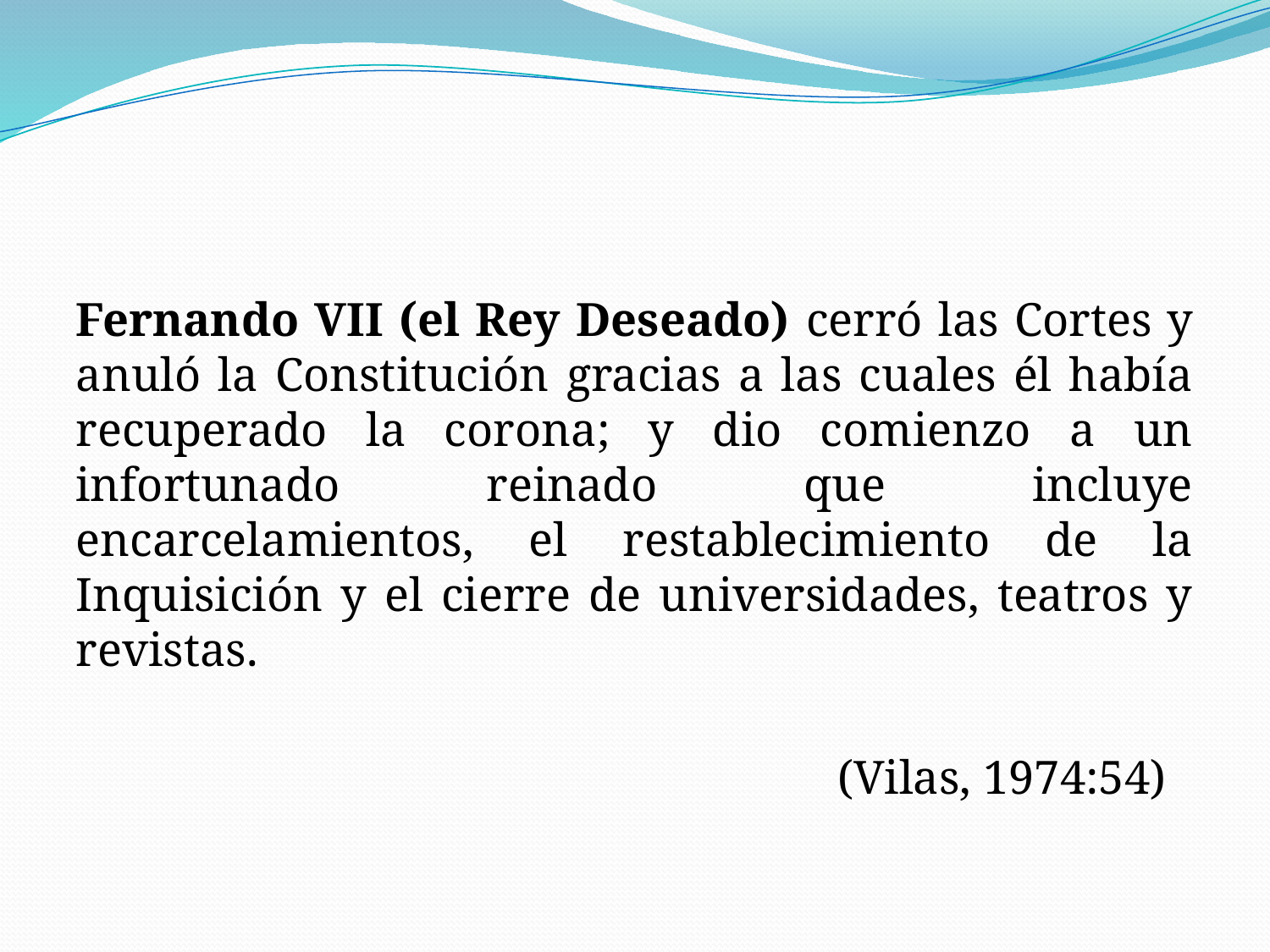

Fernando VII (el Rey Deseado) cerró las Cortes y anuló la Constitución gracias a las cuales él había recuperado la corona; y dio comienzo a un infortunado reinado que incluye encarcelamientos, el restablecimiento de la Inquisición y el cierre de universidades, teatros y revistas.

						(Vilas, 1974:54)